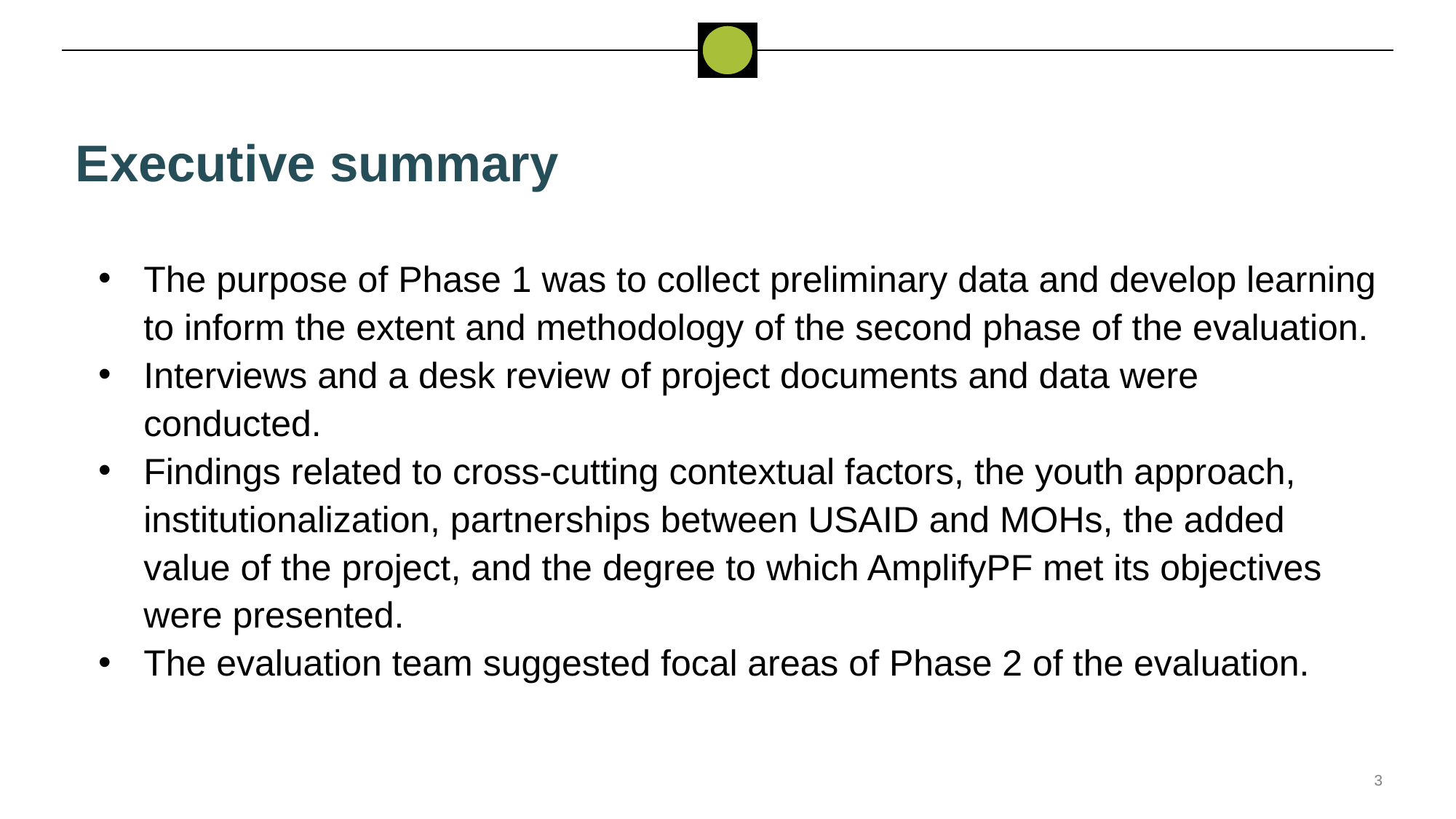

# Executive summary
The purpose of Phase 1 was to collect preliminary data and develop learning to inform the extent and methodology of the second phase of the evaluation.
Interviews and a desk review of project documents and data were conducted.
Findings related to cross-cutting contextual factors, the youth approach, institutionalization, partnerships between USAID and MOHs, the added value of the project, and the degree to which AmplifyPF met its objectives were presented.
The evaluation team suggested focal areas of Phase 2 of the evaluation.

3